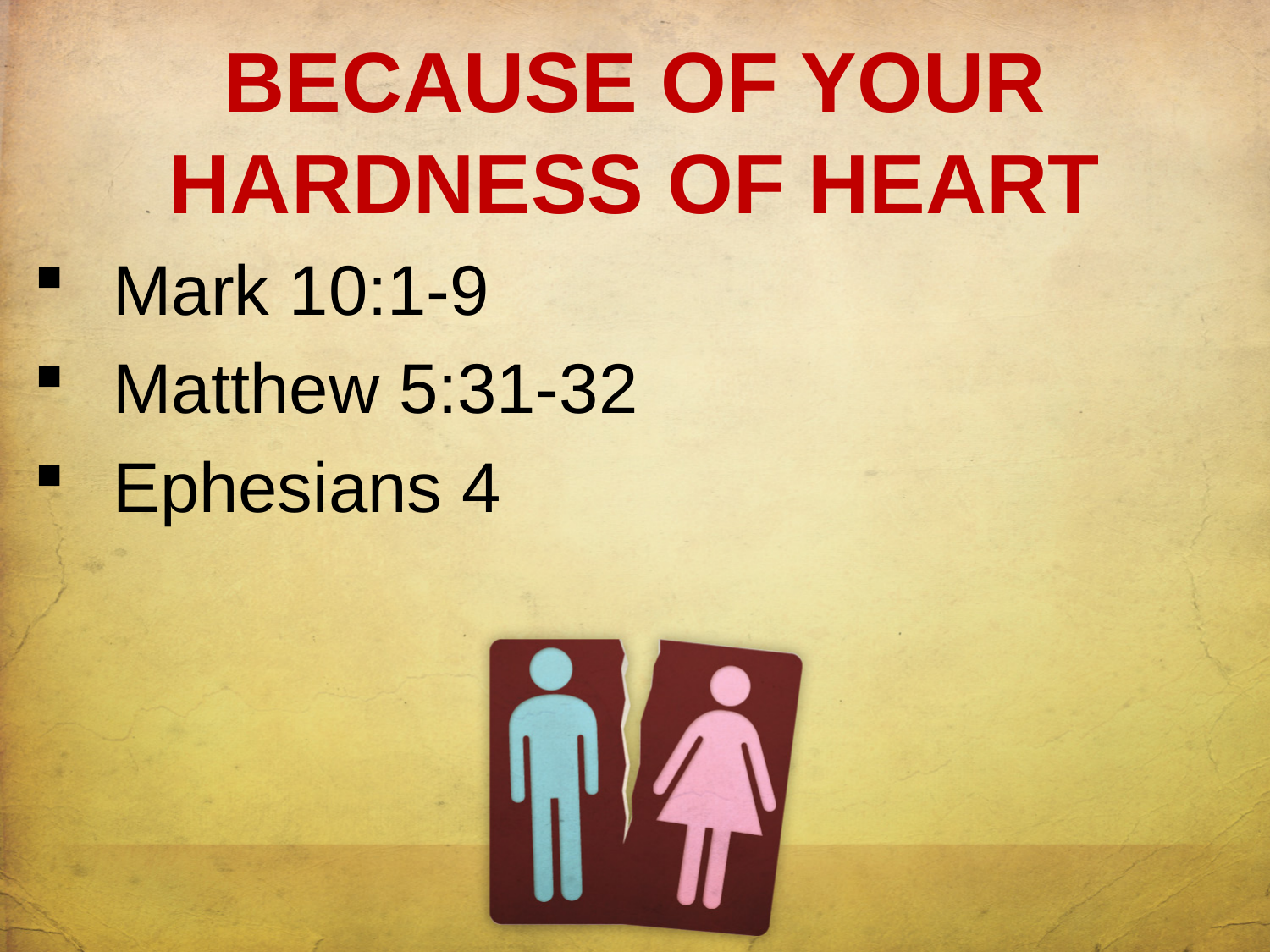

BECAUSE OF YOUR HARDNESS OF HEART
Mark 10:1-9
Matthew 5:31-32
Ephesians 4